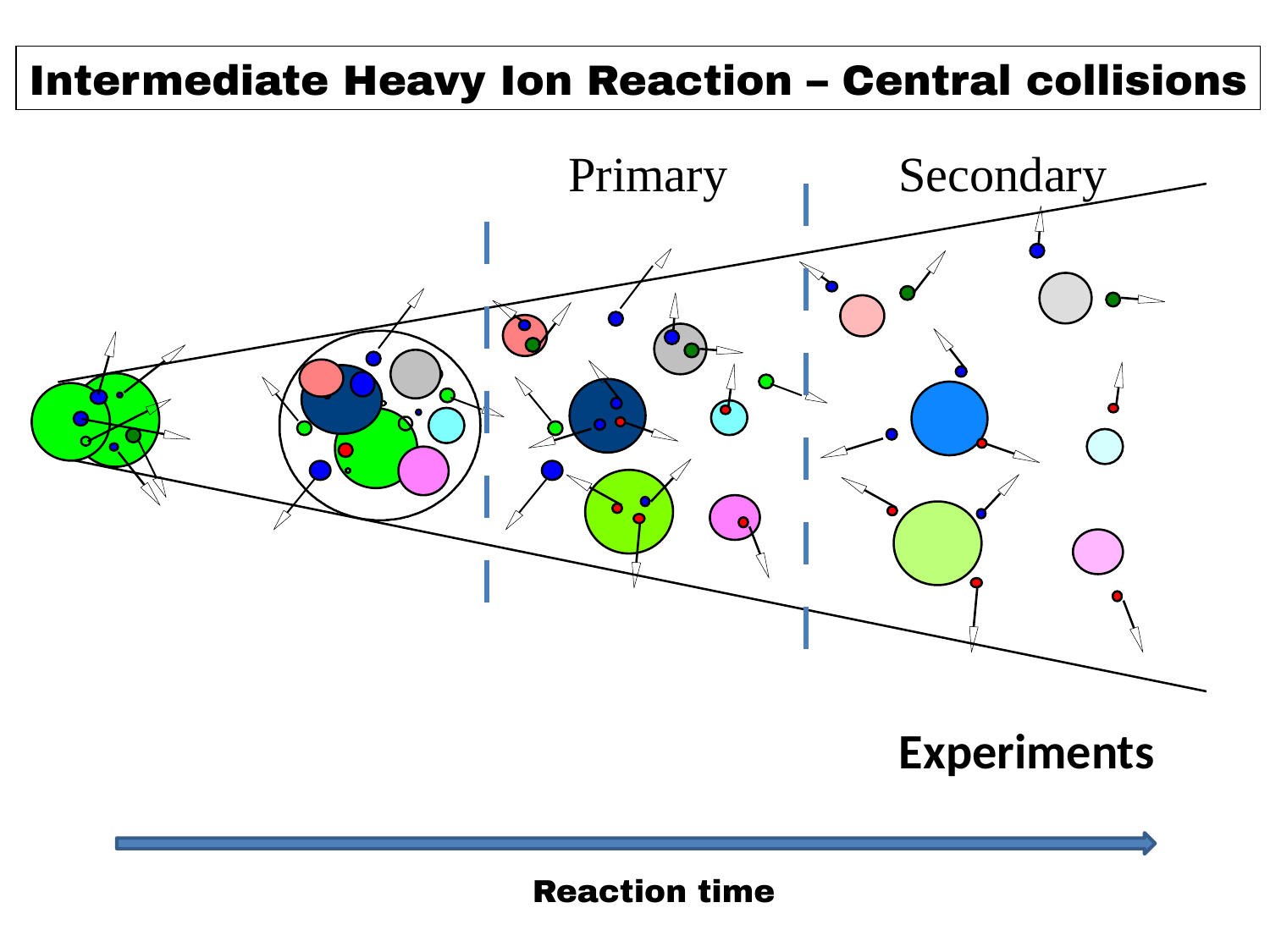

Intermediate Heavy Ion Reaction – Central collisions
Primary
Secondary

Experiments

Reaction time